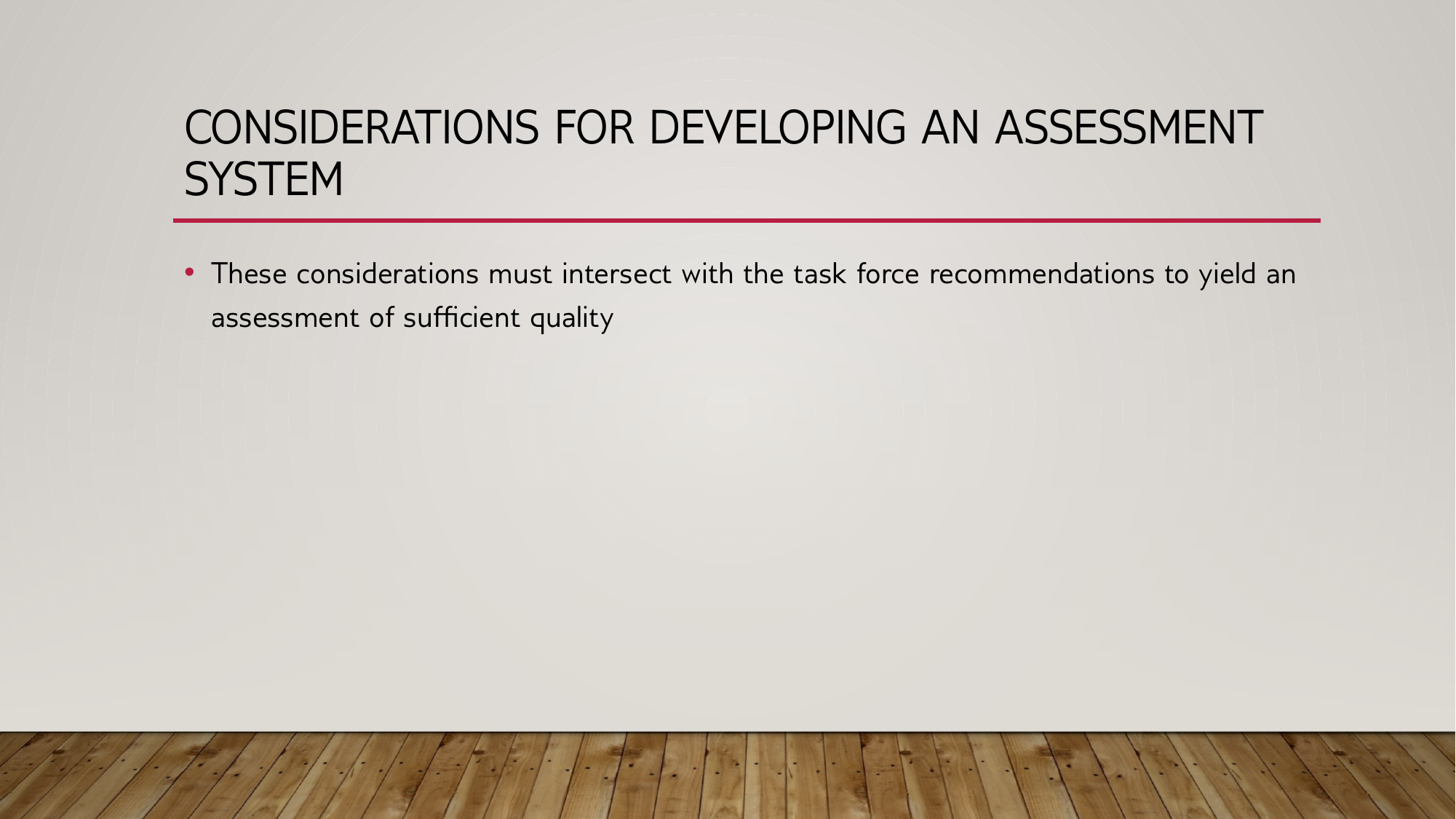

# Considerations for developing an assessment system
These considerations must intersect with the task force recommendations to yield an assessment of sufficient quality